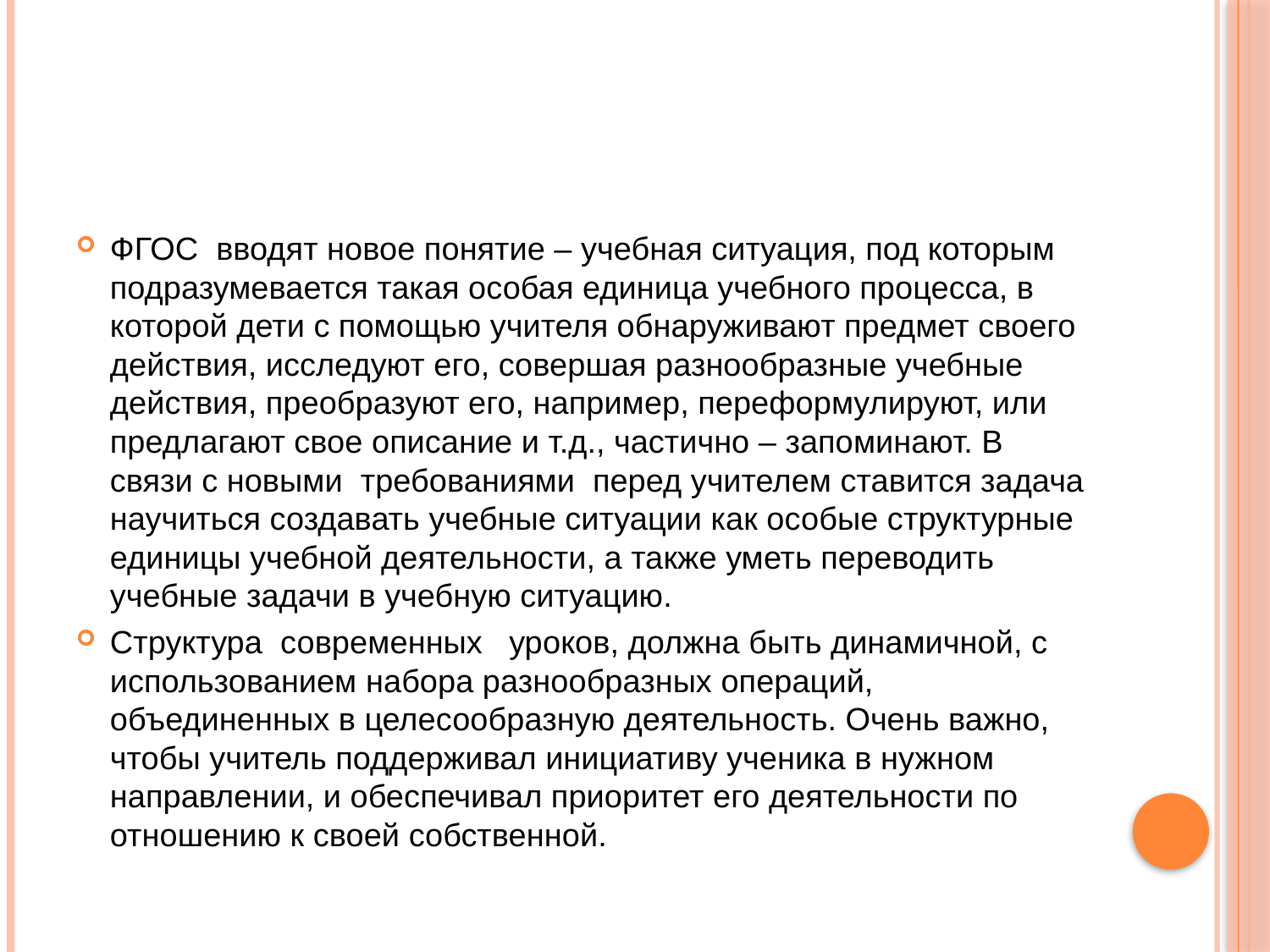

#
ФГОС  вводят новое понятие – учебная ситуация, под которым подразумевается такая особая единица учебного процесса, в которой дети с помощью учителя обнаруживают предмет своего действия, исследуют его, совершая разнообразные учебные действия, преобразуют его, например, переформулируют, или предлагают свое описание и т.д., частично – запоминают. В связи с новыми  требованиями  перед учителем ставится задача научиться создавать учебные ситуации как особые структурные единицы учебной деятельности, а также уметь переводить учебные задачи в учебную ситуацию.
Структура  современных   уроков, должна быть динамичной, с использованием набора разнообразных операций, объединенных в целесообразную деятельность. Очень важно, чтобы учитель поддерживал инициативу ученика в нужном направлении, и обеспечивал приоритет его деятельности по отношению к своей собственной.